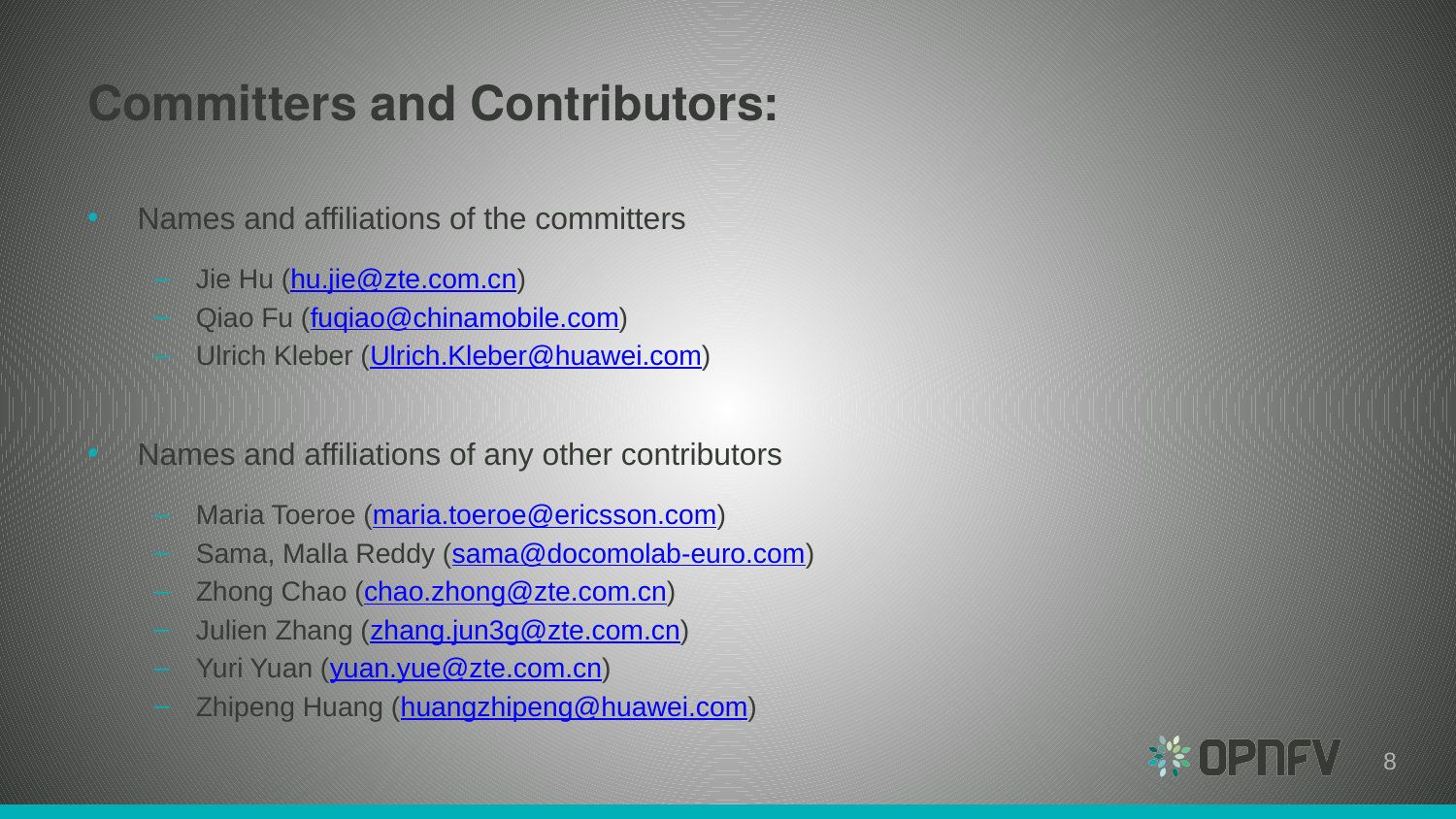

# Committers and Contributors:
Names and affiliations of the committers
Jie Hu (hu.jie@zte.com.cn)
Qiao Fu (fuqiao@chinamobile.com)
Ulrich Kleber (Ulrich.Kleber@huawei.com)

Names and affiliations of any other contributors
Maria Toeroe (maria.toeroe@ericsson.com)
Sama, Malla Reddy (sama@docomolab-euro.com)
Zhong Chao (chao.zhong@zte.com.cn)
Julien Zhang (zhang.jun3g@zte.com.cn)
Yuri Yuan (yuan.yue@zte.com.cn)
Zhipeng Huang (huangzhipeng@huawei.com)
8